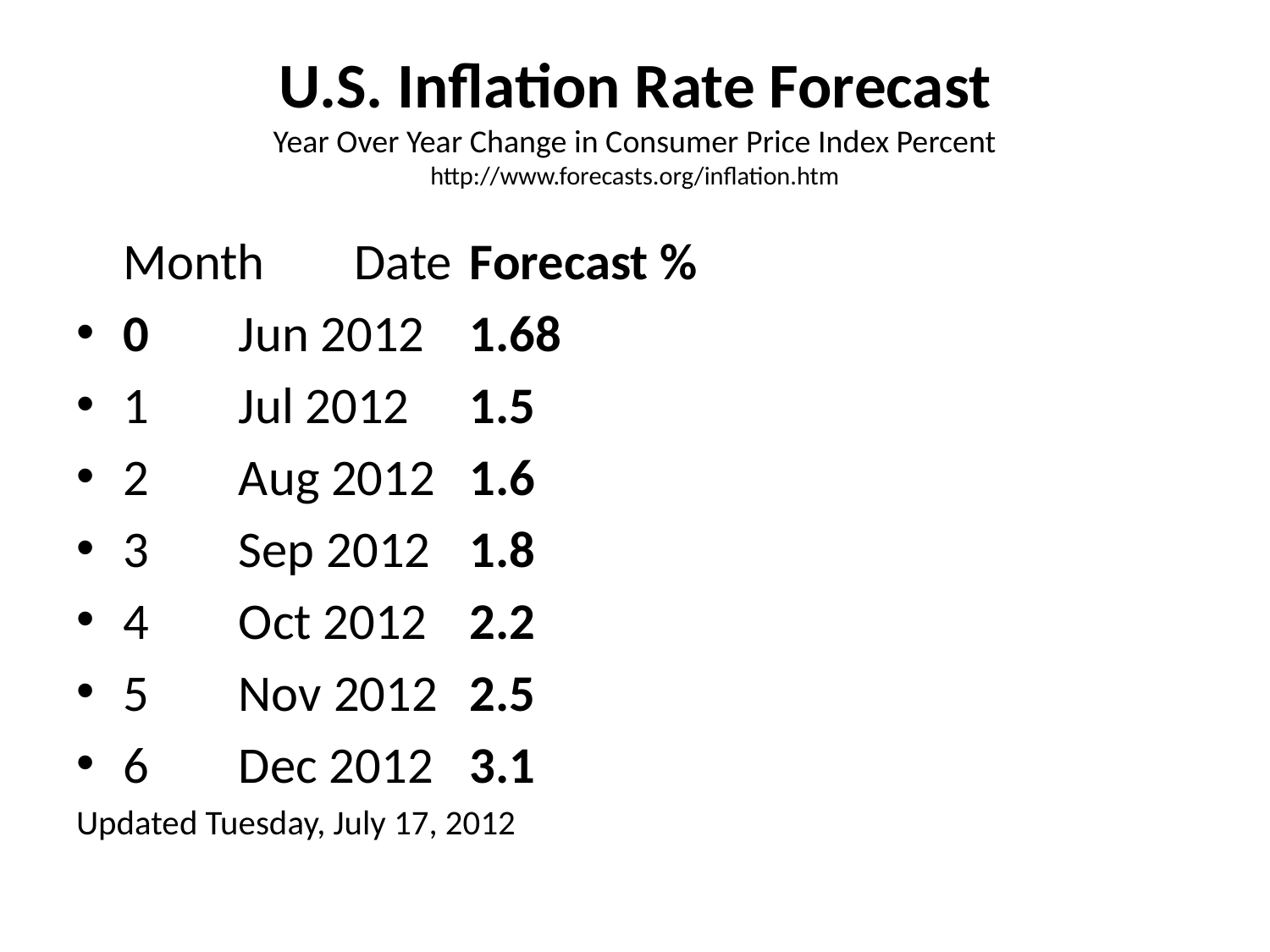

# U.S. Inflation Rate Forecast Year Over Year Change in Consumer Price Index Percent http://www.forecasts.org/inflation.htm
	Month 	Date 			Forecast %
0			Jun 2012 	1.68
1 			Jul 2012 		1.5
2 			Aug 2012 	1.6
3 			Sep 2012 	1.8
4 			Oct 2012 	2.2
5 			Nov 2012 	2.5
6 			Dec 2012 	3.1
Updated Tuesday, July 17, 2012